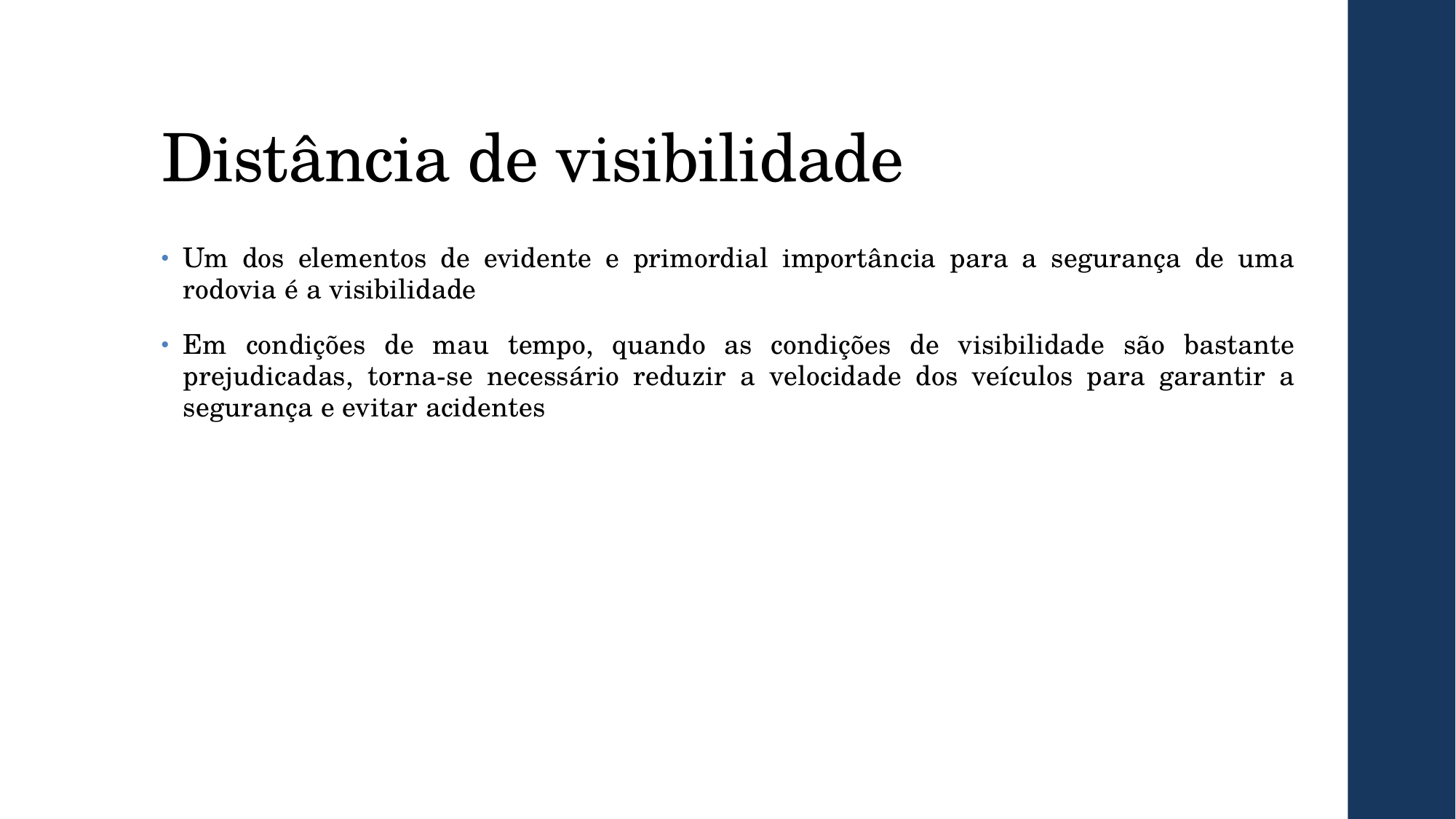

# Distância de visibilidade
Um dos elementos de evidente e primordial importância para a segurança de uma rodovia é a visibilidade
Em condições de mau tempo, quando as condições de visibilidade são bastante prejudicadas, torna-se necessário reduzir a velocidade dos veículos para garantir a segurança e evitar acidentes